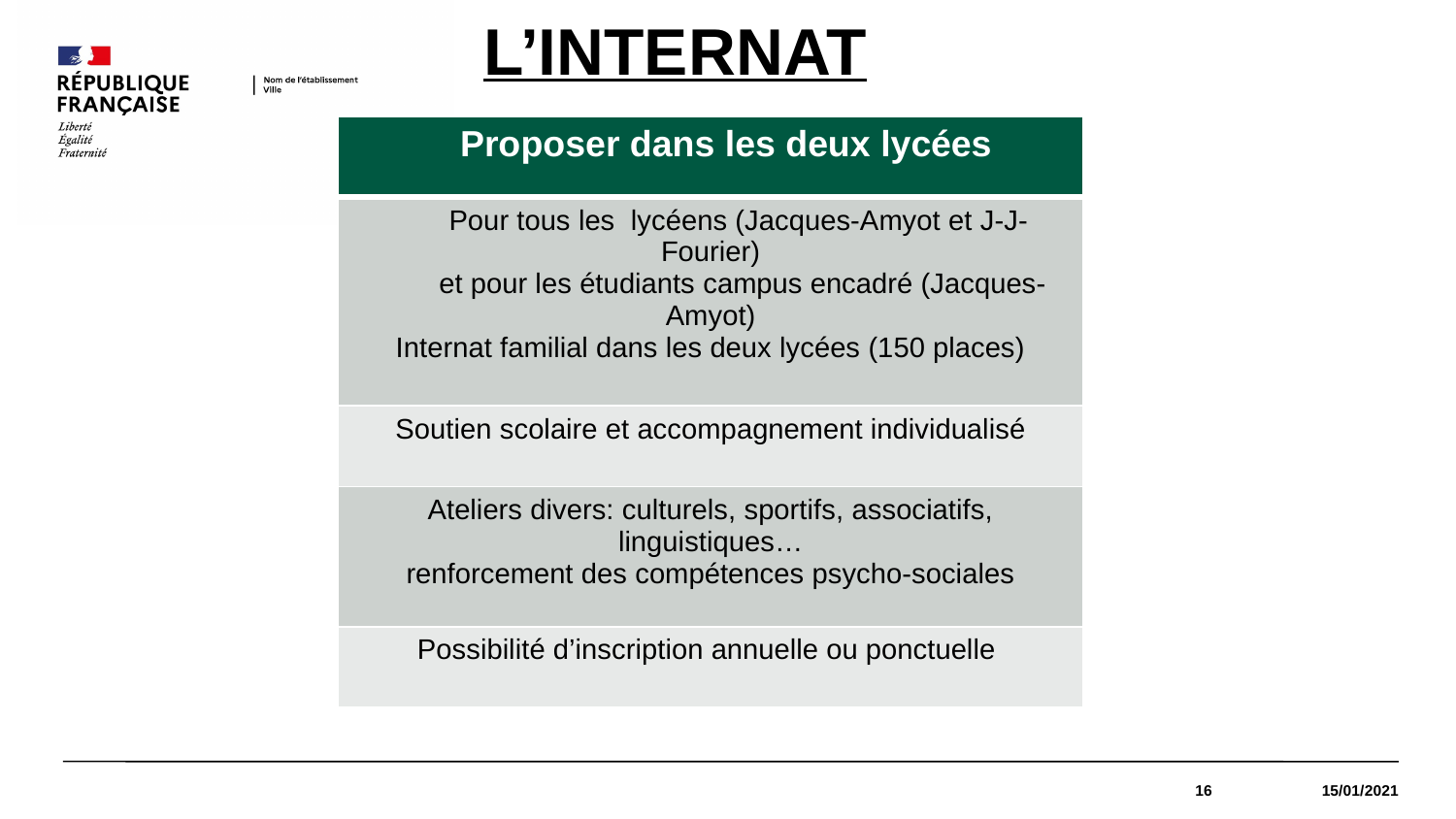

#
                         l’INTERNAT

| Proposer dans les deux lycées |
| --- |
| Pour tous les lycéens (Jacques-Amyot et J-J-Fourier) et pour les étudiants campus encadré (Jacques-Amyot) Internat familial dans les deux lycées (150 places) |
| Soutien scolaire et accompagnement individualisé |
| Ateliers divers: culturels, sportifs, associatifs, linguistiques… renforcement des compétences psycho-sociales |
| Possibilité d’inscription annuelle ou ponctuelle |
16
15/01/2021